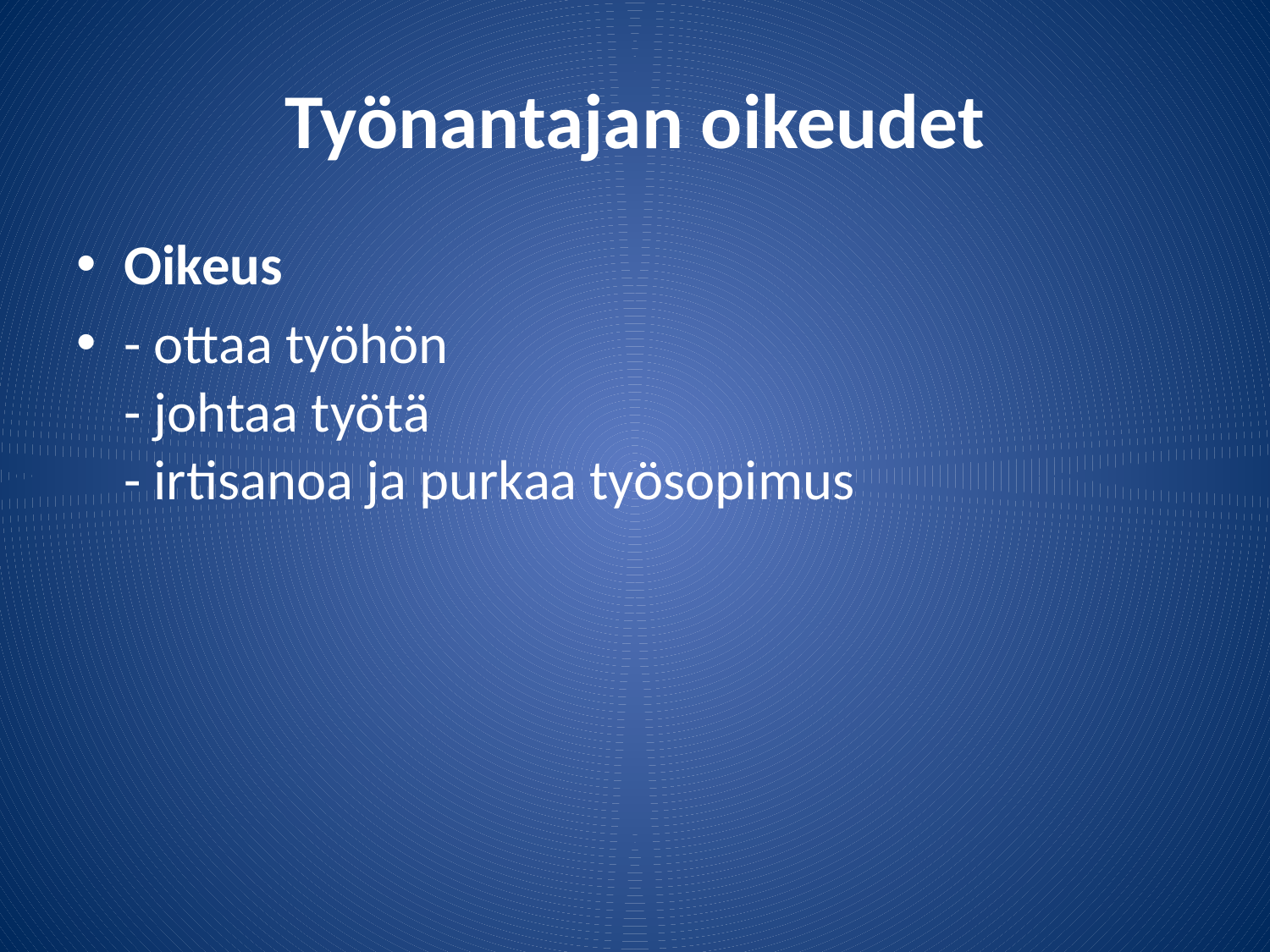

# Työnantajan oikeudet
Oikeus
- ottaa työhön
- johtaa työtä
- irtisanoa ja purkaa työsopimus